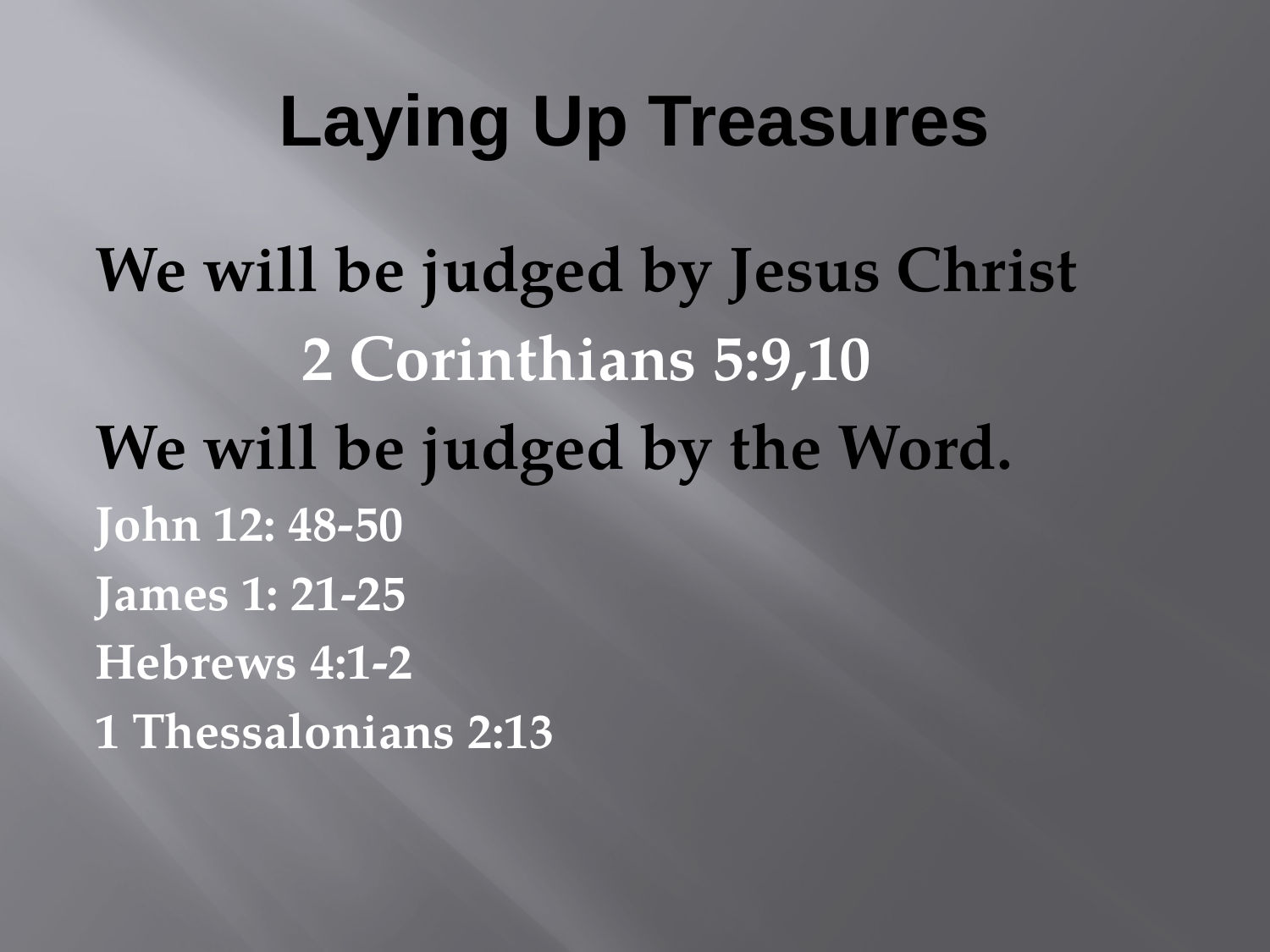

# Laying Up Treasures
We will be judged by Jesus Christ
             2 Corinthians 5:9,10
We will be judged by the Word.
John 12: 48-50
James 1: 21-25
Hebrews 4:1-2
1 Thessalonians 2:13